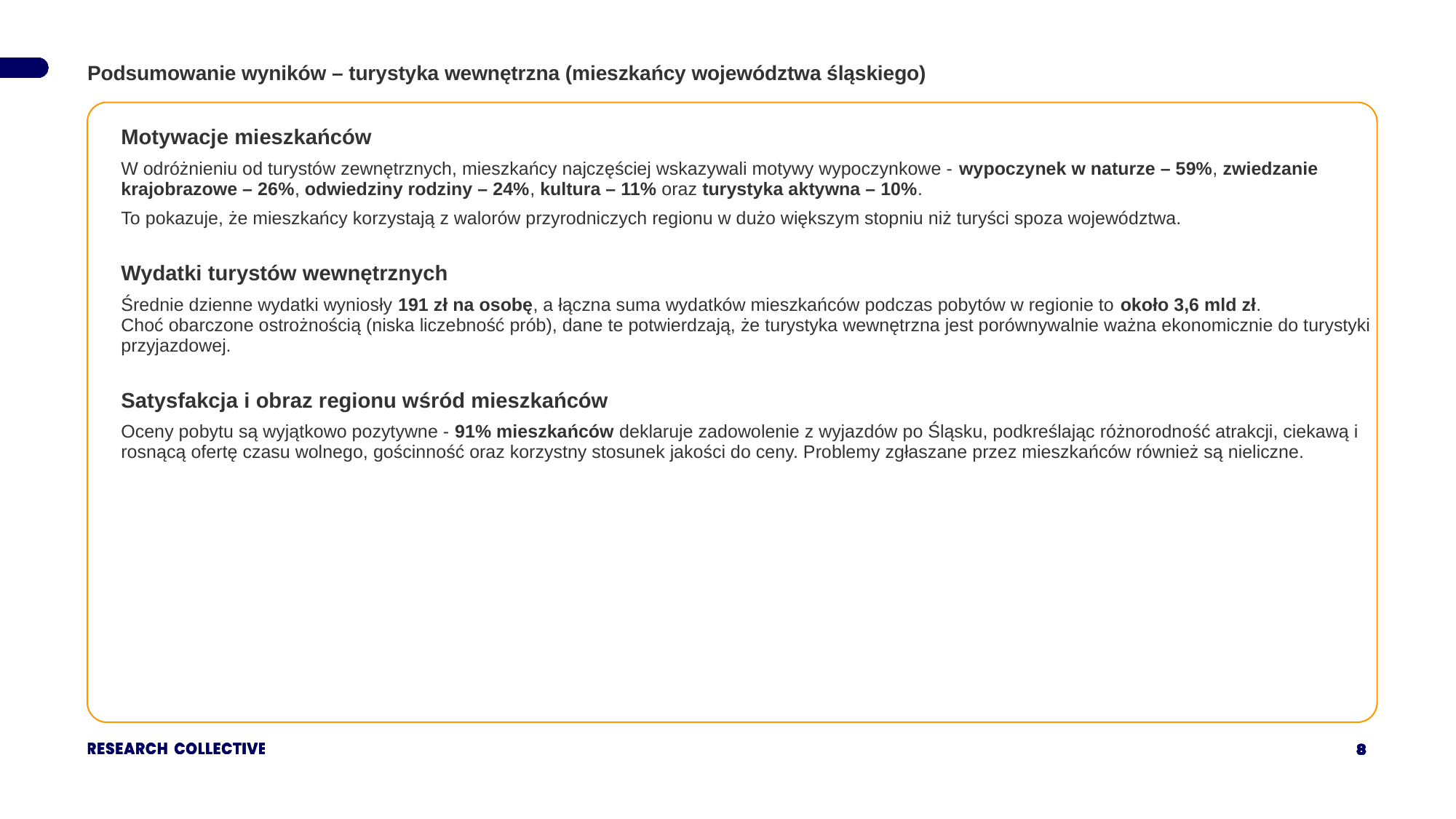

Podsumowanie wyników – turystyka wewnętrzna (mieszkańcy województwa śląskiego)

| Motywacje mieszkańców W odróżnieniu od turystów zewnętrznych, mieszkańcy najczęściej wskazywali motywy wypoczynkowe - wypoczynek w naturze – 59%, zwiedzanie krajobrazowe – 26%, odwiedziny rodziny – 24%, kultura – 11% oraz turystyka aktywna – 10%. To pokazuje, że mieszkańcy korzystają z walorów przyrodniczych regionu w dużo większym stopniu niż turyści spoza województwa. Wydatki turystów wewnętrznych Średnie dzienne wydatki wyniosły 191 zł na osobę, a łączna suma wydatków mieszkańców podczas pobytów w regionie to około 3,6 mld zł. Choć obarczone ostrożnością (niska liczebność prób), dane te potwierdzają, że turystyka wewnętrzna jest porównywalnie ważna ekonomicznie do turystyki przyjazdowej. Satysfakcja i obraz regionu wśród mieszkańców Oceny pobytu są wyjątkowo pozytywne - 91% mieszkańców deklaruje zadowolenie z wyjazdów po Śląsku, podkreślając różnorodność atrakcji, ciekawą i rosnącą ofertę czasu wolnego, gościnność oraz korzystny stosunek jakości do ceny. Problemy zgłaszane przez mieszkańców również są nieliczne. |
| --- |